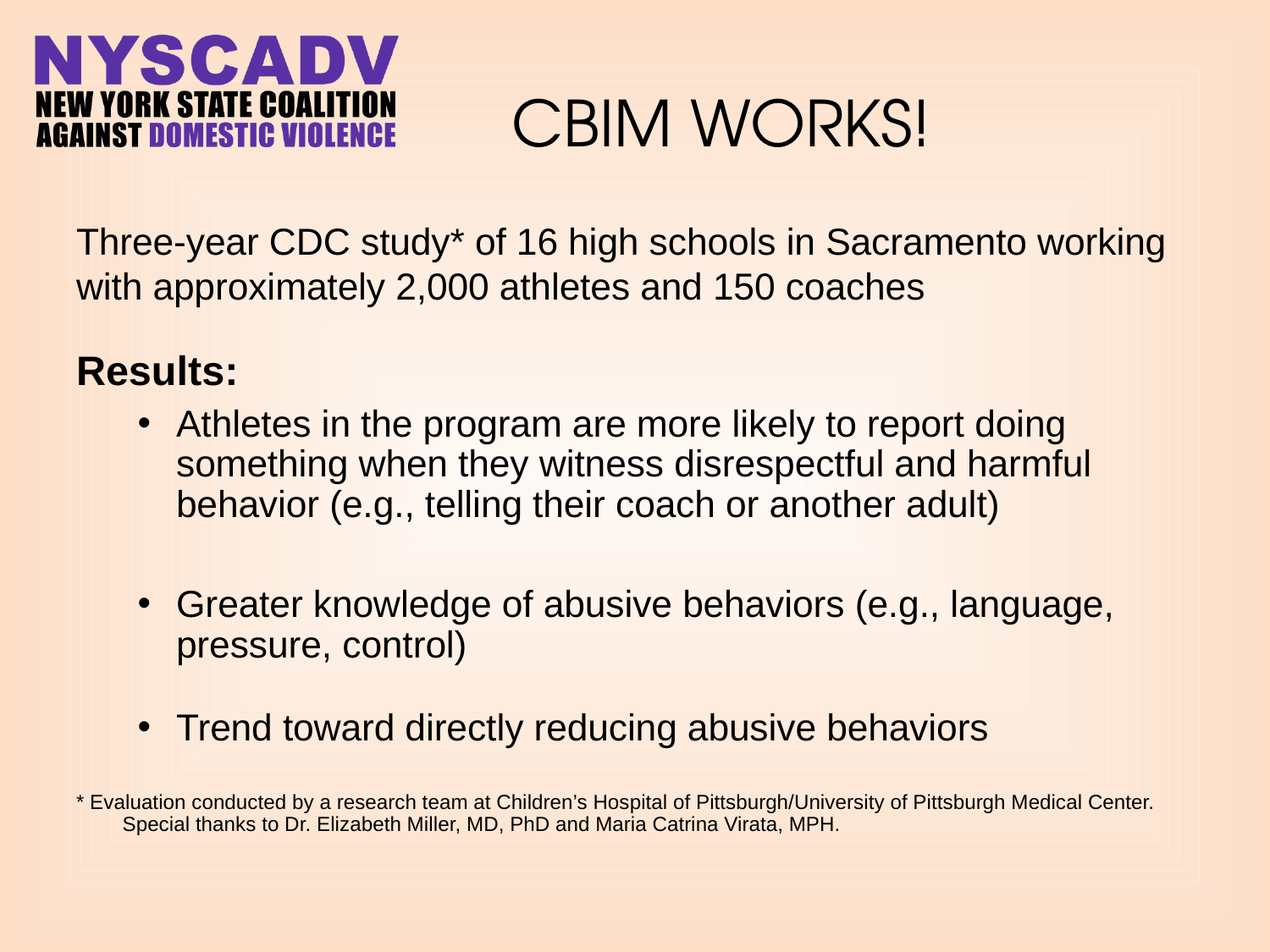

# CBIM Works!
Three-year CDC study* of 16 high schools in Sacramento working with approximately 2,000 athletes and 150 coaches

Results:
Athletes in the program are more likely to report doing something when they witness disrespectful and harmful behavior (e.g., telling their coach or another adult)

Greater knowledge of abusive behaviors (e.g., language, pressure, control)

Trend toward directly reducing abusive behaviors

* Evaluation conducted by a research team at Children’s Hospital of Pittsburgh/University of Pittsburgh Medical Center. Special thanks to Dr. Elizabeth Miller, MD, PhD and Maria Catrina Virata, MPH.